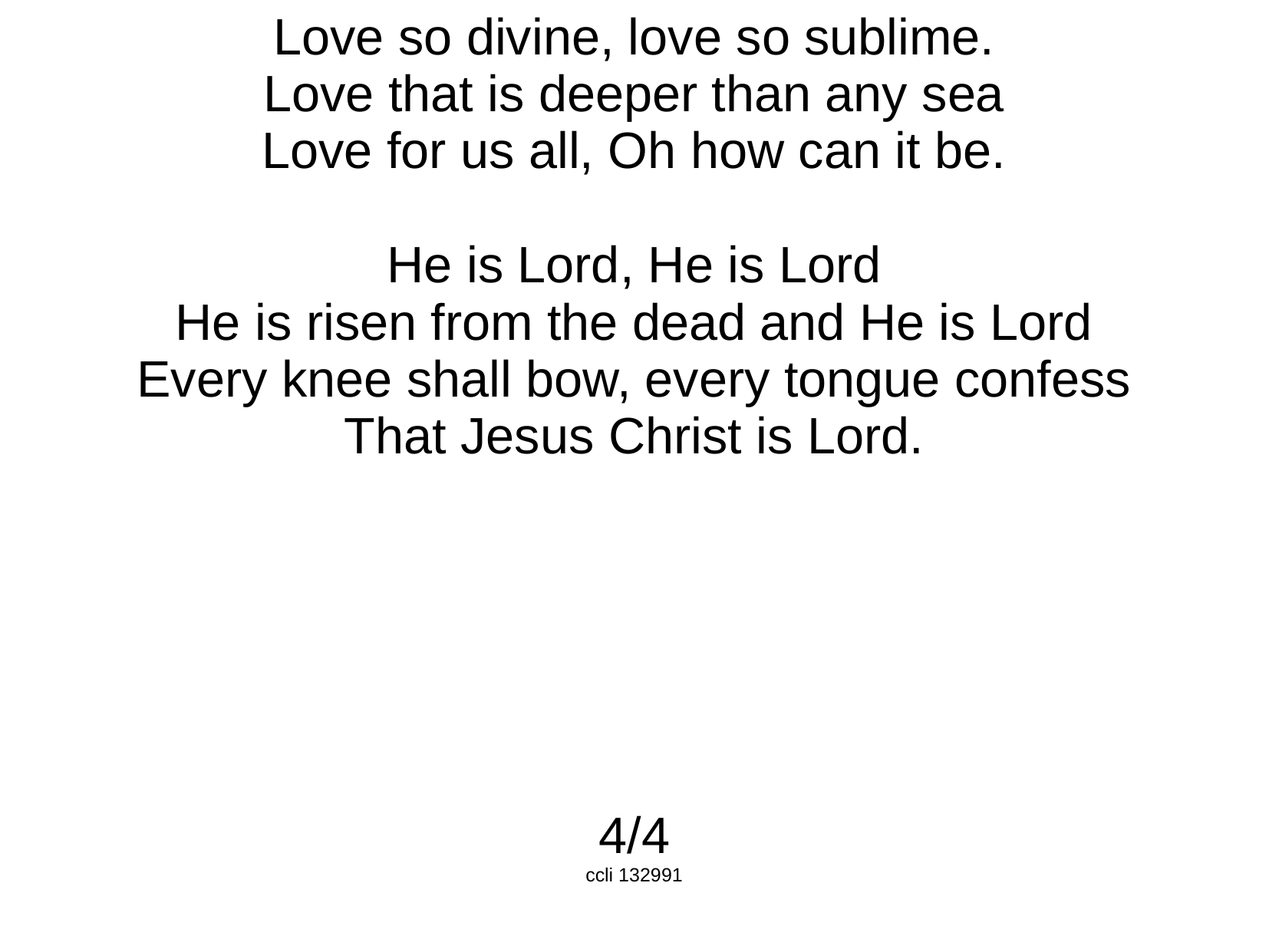

Love so divine, love so sublime.
Love that is deeper than any sea
Love for us all, Oh how can it be.

He is Lord, He is Lord
He is risen from the dead and He is Lord
Every knee shall bow, every tongue confess
That Jesus Christ is Lord.

4/4
ccli 132991